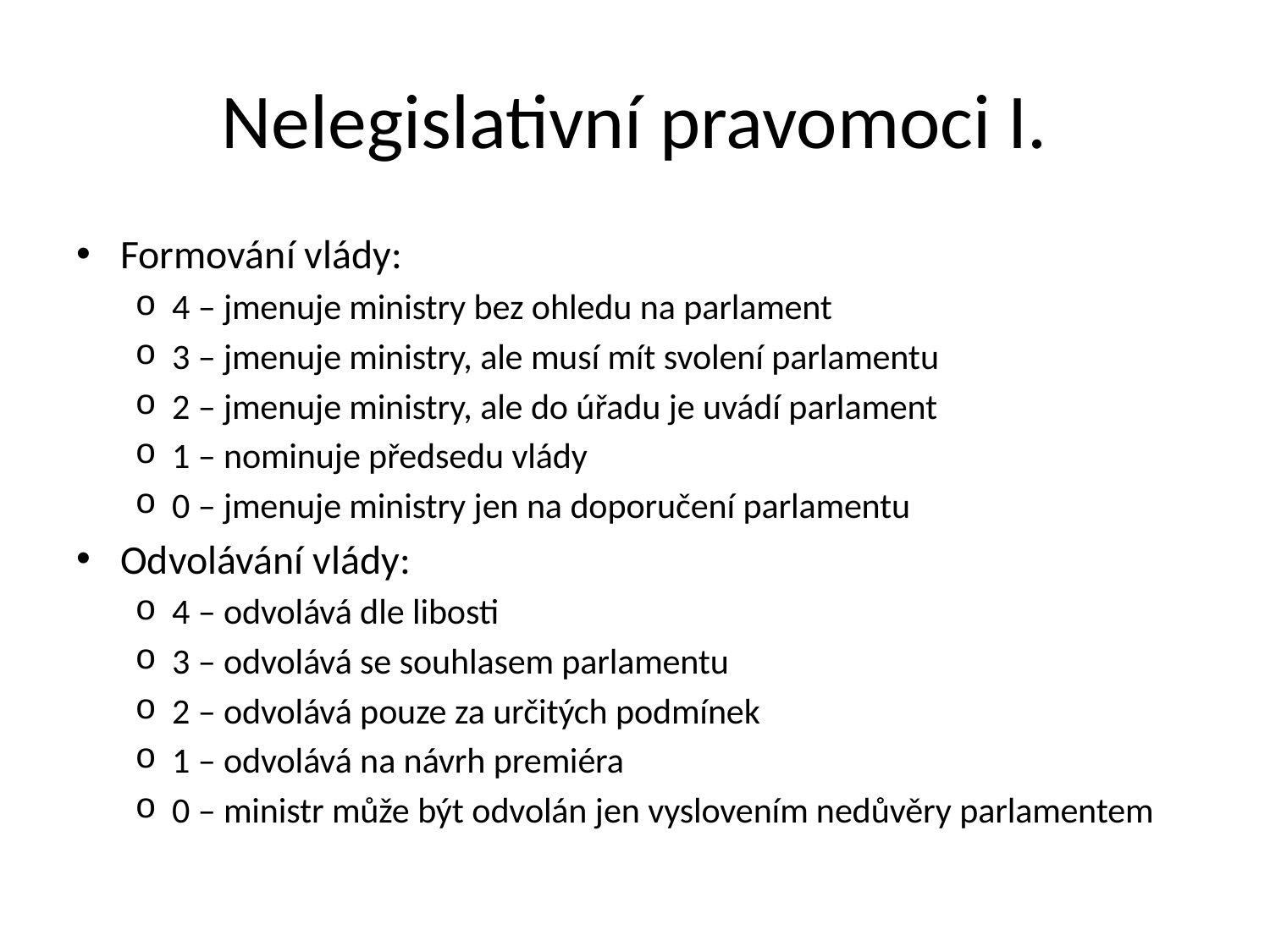

# Nelegislativní pravomoci I.
Formování vlády:
4 – jmenuje ministry bez ohledu na parlament
3 – jmenuje ministry, ale musí mít svolení parlamentu
2 – jmenuje ministry, ale do úřadu je uvádí parlament
1 – nominuje předsedu vlády
0 – jmenuje ministry jen na doporučení parlamentu
Odvolávání vlády:
4 – odvolává dle libosti
3 – odvolává se souhlasem parlamentu
2 – odvolává pouze za určitých podmínek
1 – odvolává na návrh premiéra
0 – ministr může být odvolán jen vyslovením nedůvěry parlamentem